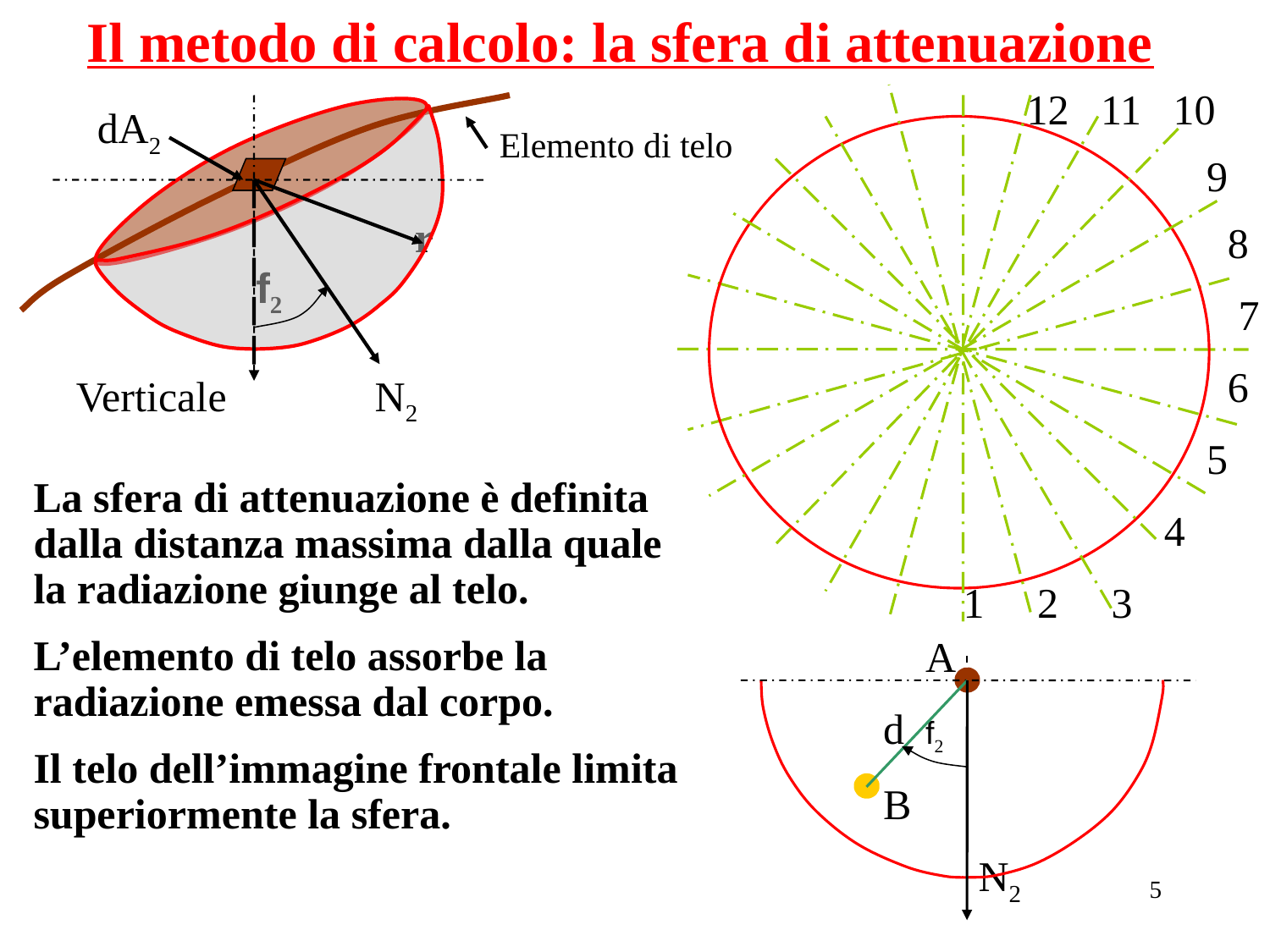

Il metodo di calcolo: la sfera di attenuazione

       12   11   10
                        9
                          8
                           7
                          6
                        5
                    4
 1     2     3

  dA2

                                r
                 f2

Verticale              N2

Elemento di telo
La sfera di attenuazione è definita dalla distanza massima dalla quale la radiazione giunge al telo.
L’elemento di telo assorbe la radiazione emessa dal corpo.
Il telo dell’immagine frontale limita superiormente la sfera.
       A
   d  f2
   B
            N2

5